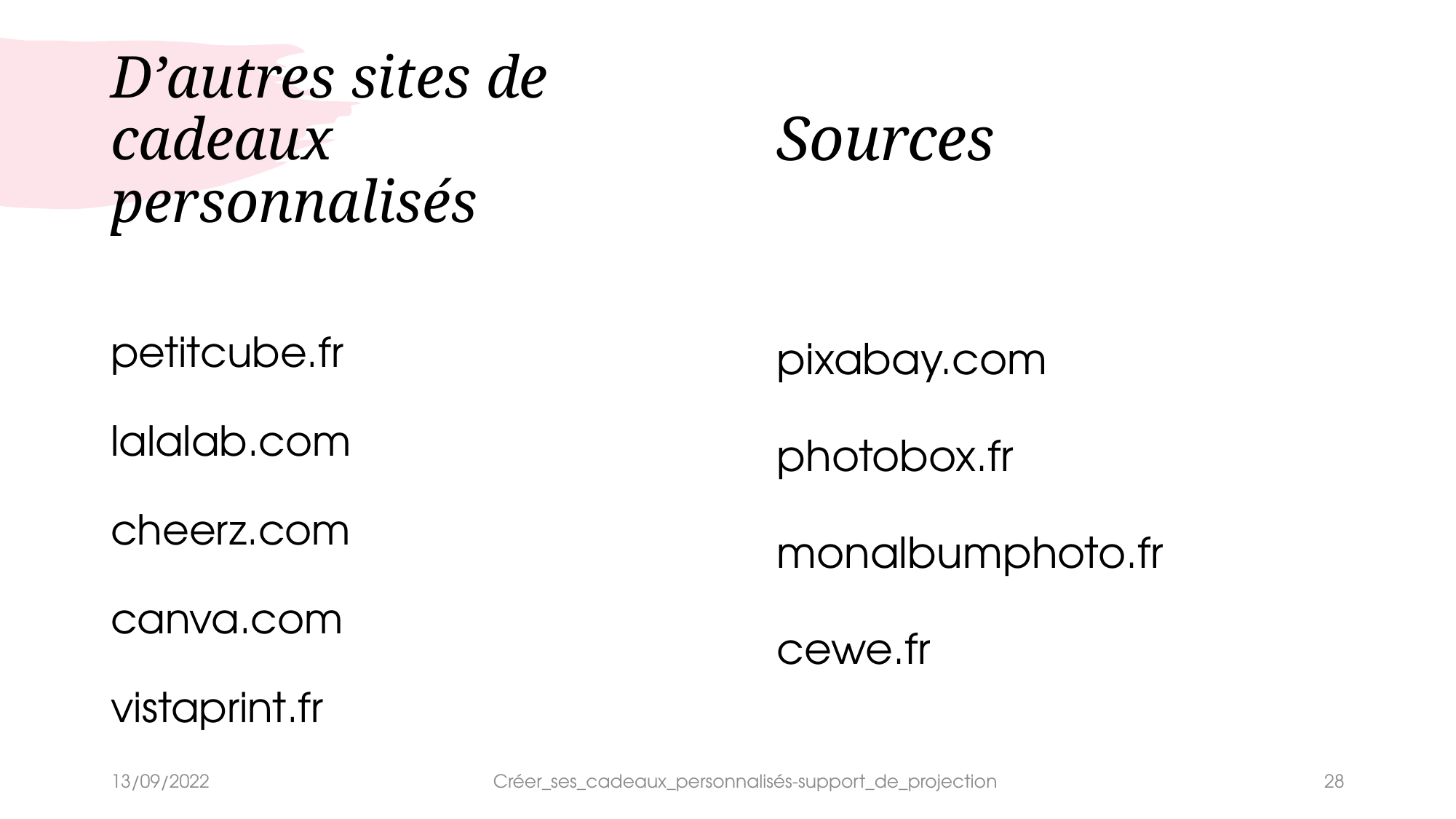

# D’autres sites de cadeaux personnalisés
Sources
pixabay.com
photobox.fr
monalbumphoto.fr
cewe.fr
petitcube.fr
lalalab.com
cheerz.com
canva.com
vistaprint.fr
13/09/2022
Créer_ses_cadeaux_personnalisés-support_de_projection
28